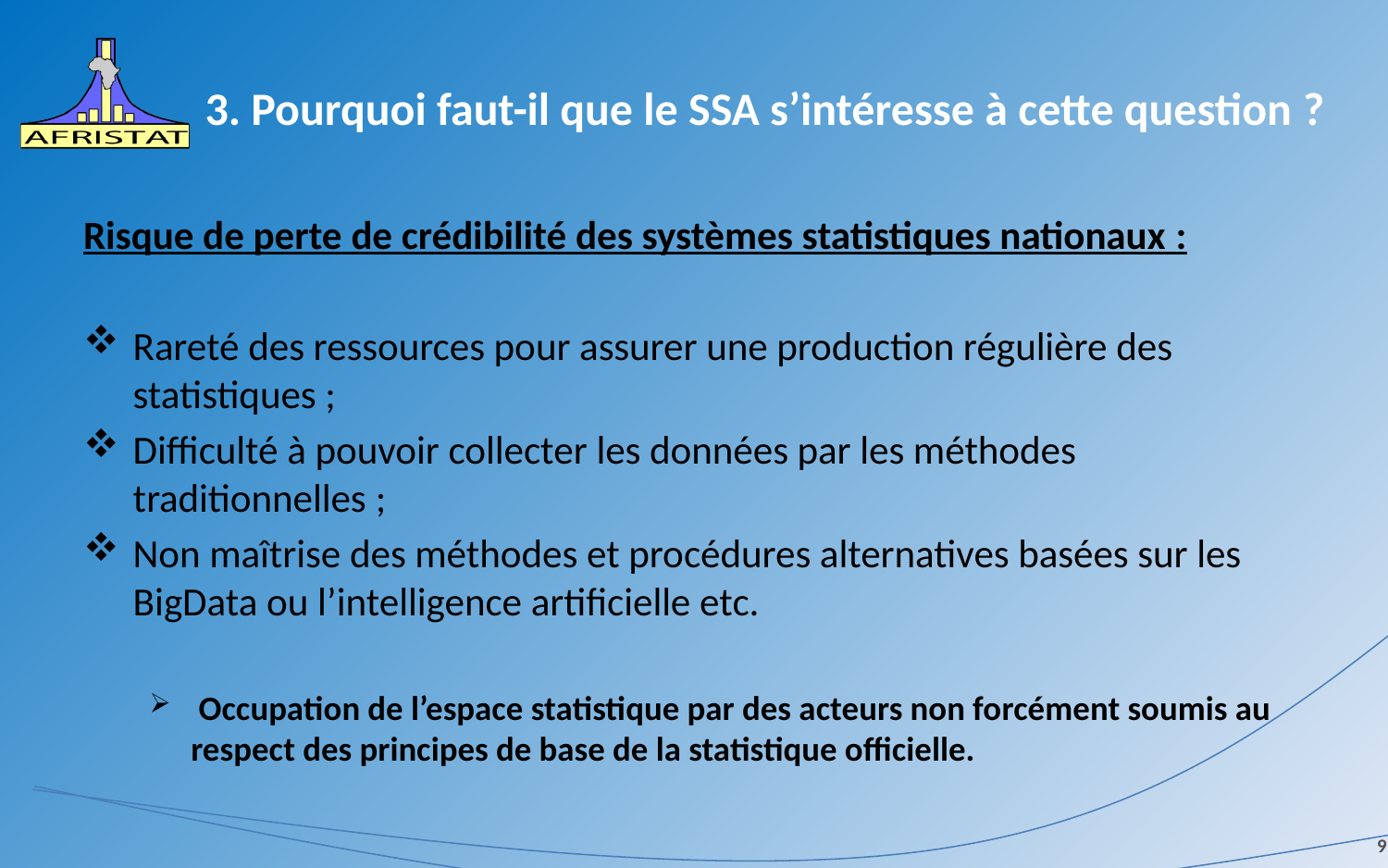

# 3. Pourquoi faut-il que le SSA s’intéresse à cette question ?
Risque de perte de crédibilité des systèmes statistiques nationaux :

Rareté des ressources pour assurer une production régulière des statistiques ;
Difficulté à pouvoir collecter les données par les méthodes traditionnelles ;
Non maîtrise des méthodes et procédures alternatives basées sur les BigData ou l’intelligence artificielle etc.

 Occupation de l’espace statistique par des acteurs non forcément soumis au respect des principes de base de la statistique officielle.

9